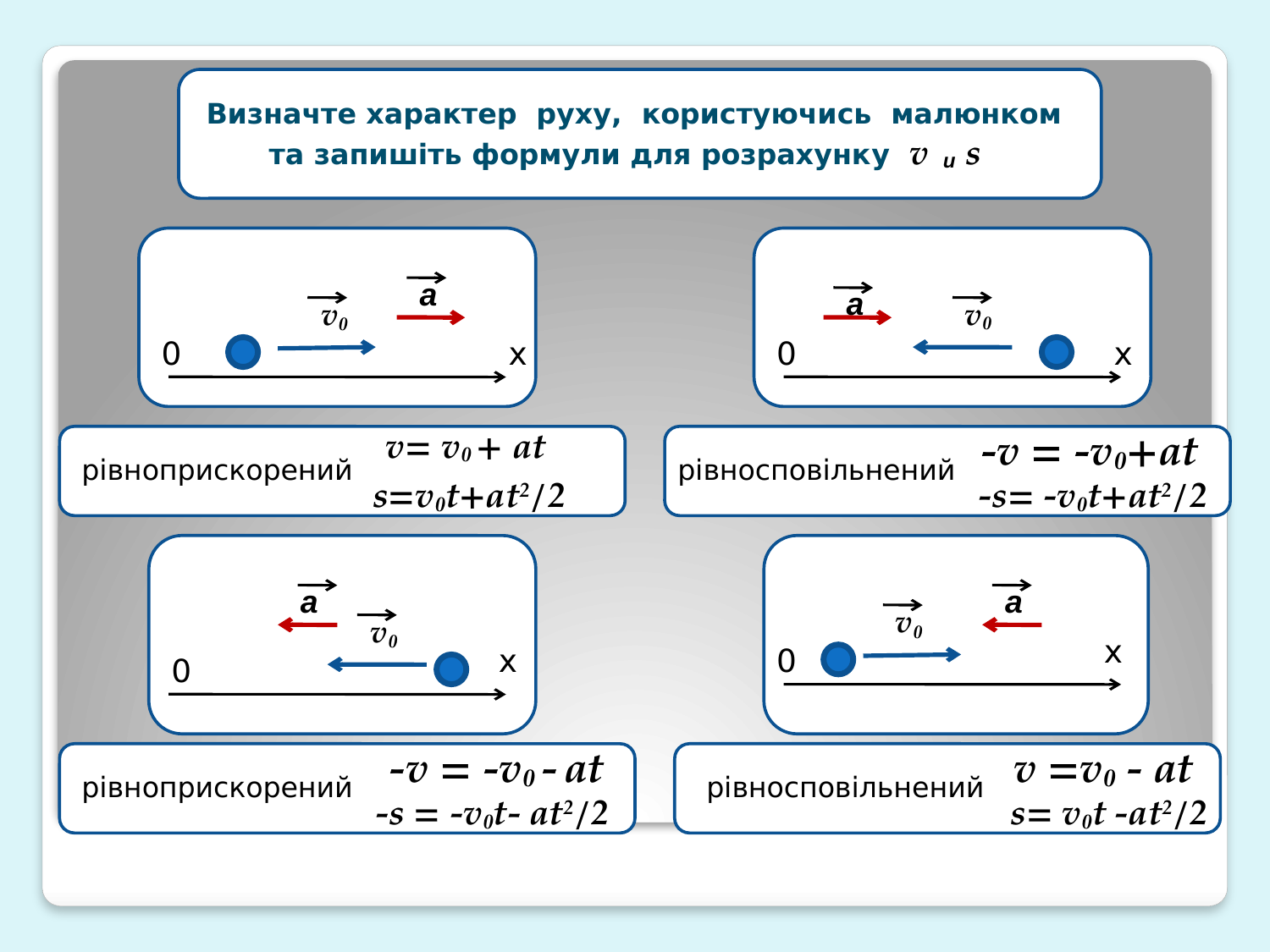

v0x=v0cosa
 Визначте характер  руху,  користуючись  малюнком
та запишіть формули для розрахунку  v  и  s
v0x=v0cosa
v0x=v0cosa
а
а
v0
v0
0
х
0
х

v= v0 + at
-v = -v0+at
v0x=v0cosa
v0x=v0cosa
 рівноприскорений
рівносповільнений
s=v0t+at2/2
-s= -v0t+at2/2
v0x=v0cosa
v0x=v0cosa
а
а
v0
v0
х
х
0
0

-v = -v0 - at
v =v0 - at
v0x=v0cosa
v0x=v0cosa
 рівноприскорений
 рівносповільнений
-s = -v0t- at2/2
s= v0t -at2/2